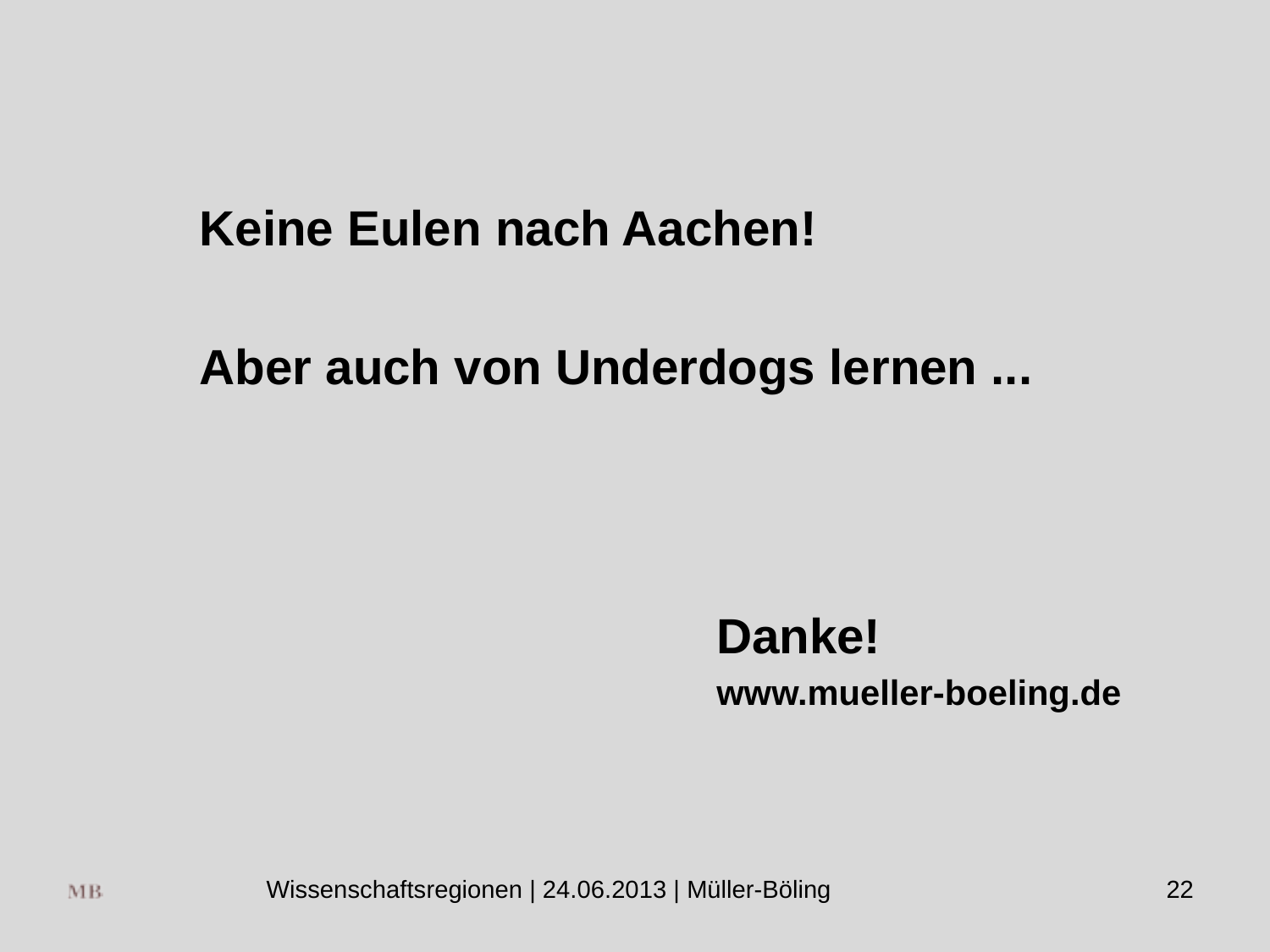

Keine Eulen nach Aachen!

Aber auch von Underdogs lernen ...
Danke!
www.mueller-boeling.de
Wissenschaftsregionen | 24.06.2013 | Müller-Böling
22